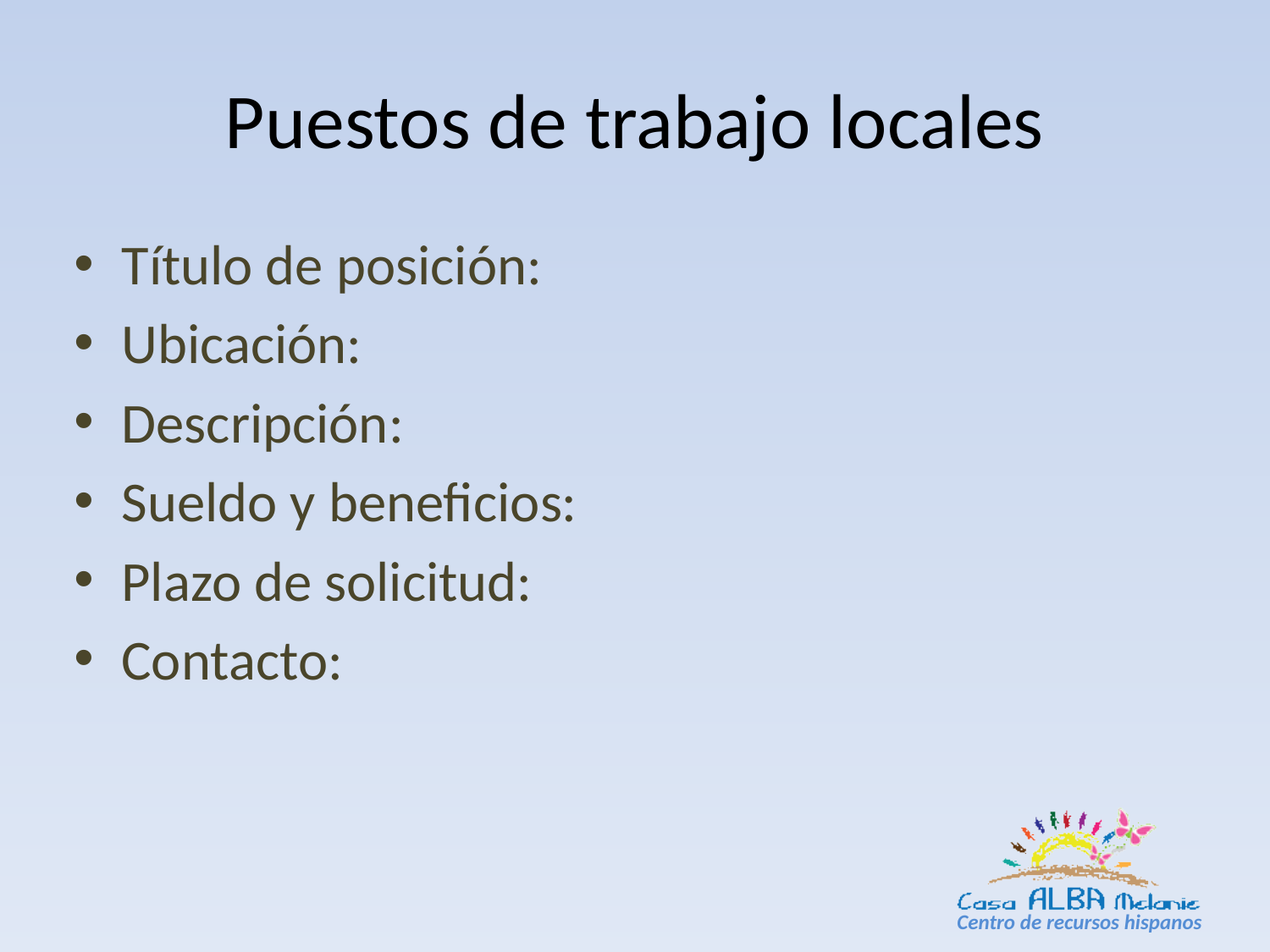

# Puestos de trabajo locales
Título de posición:
Ubicación:
Descripción:
Sueldo y beneficios:
Plazo de solicitud:
Contacto: